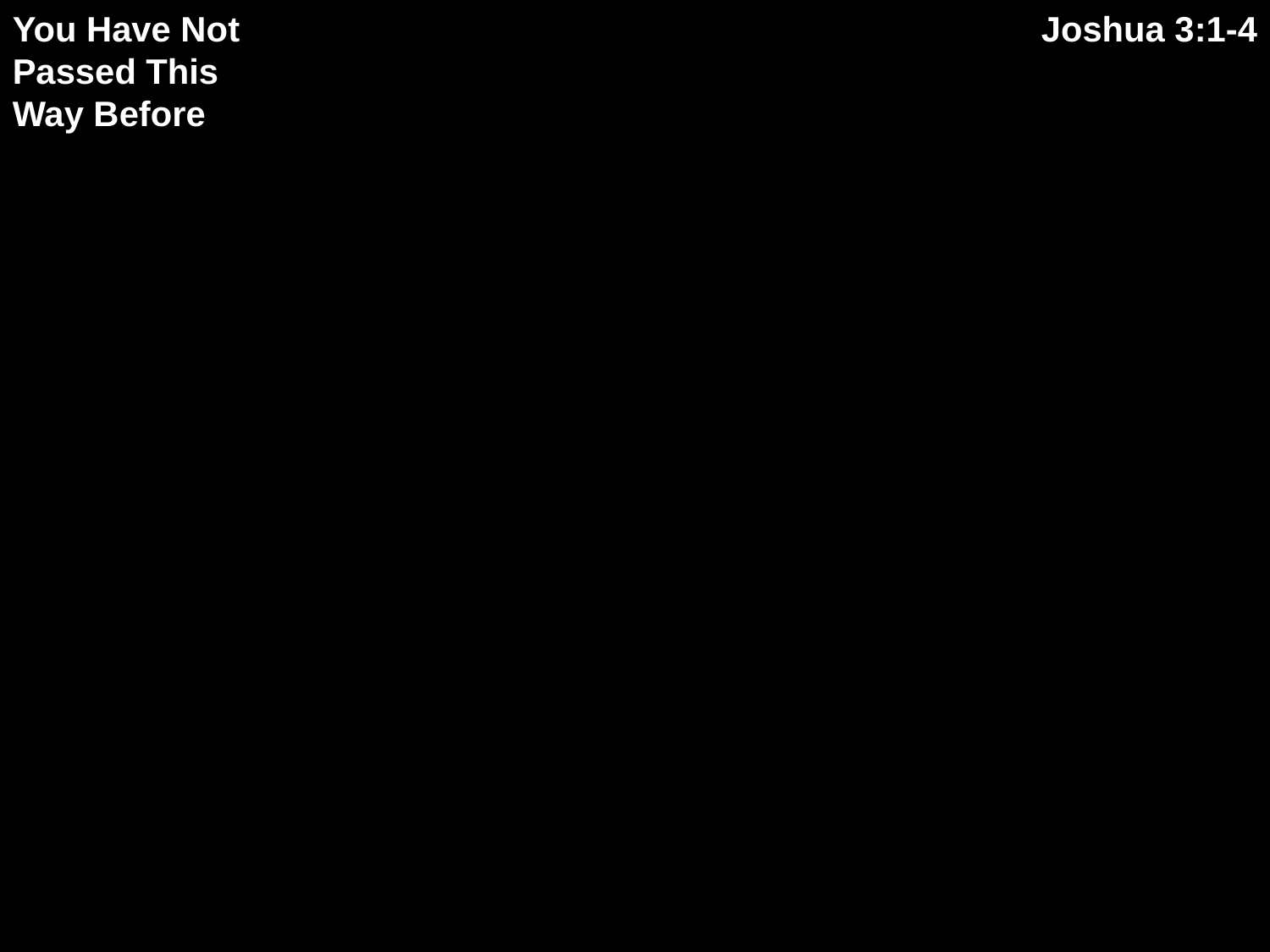

You Have Not Passed This Way Before
Joshua 3:1-4